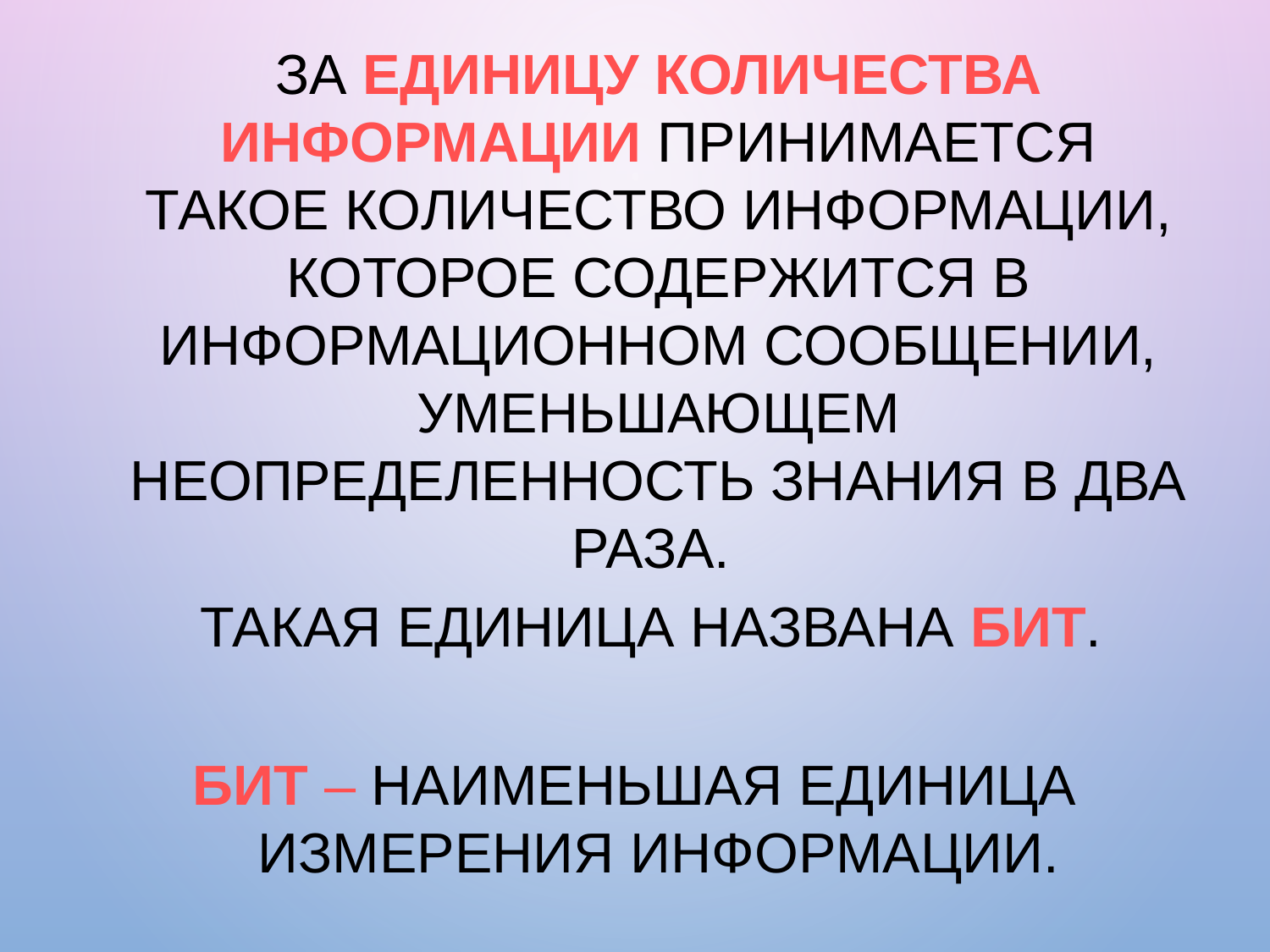

За единицу количества информации принимается такое количество информации, которое содержится в информационном сообщении, уменьшающем неопределенность знания в два раза.
	Такая единица названа бит.

Бит – наименьшая единица измерения информации.